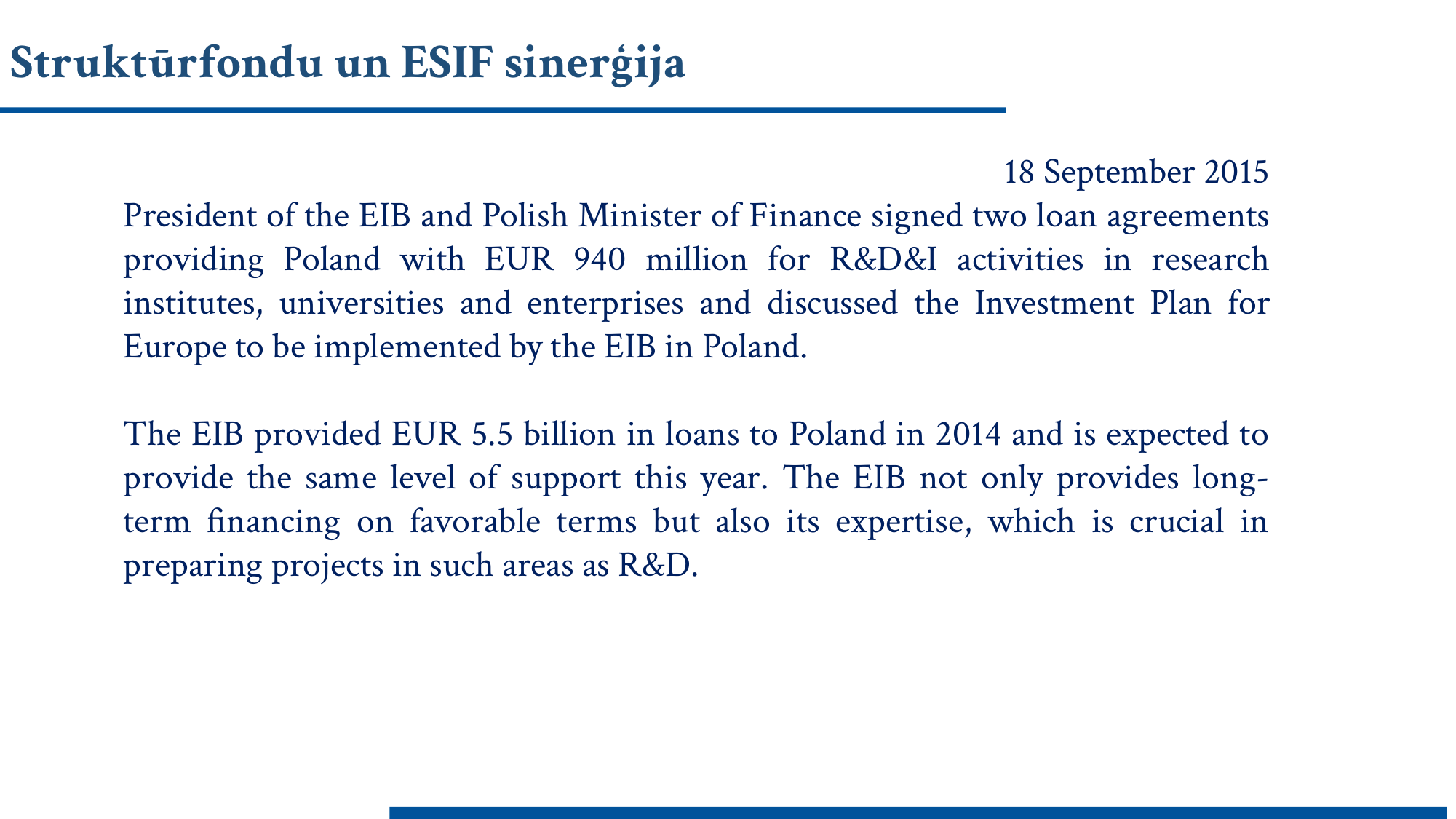

Struktūrfondu un ESIF sinerģija

18 September 2015
President of the EIB and Polish Minister of Finance signed two loan agreements providing Poland with EUR 940 million for R&D&I activities in research institutes, universities and enterprises and discussed the Investment Plan for Europe to be implemented by the EIB in Poland.

The EIB provided EUR 5.5 billion in loans to Poland in 2014 and is expected to provide the same level of support this year. The EIB not only provides long-term financing on favorable terms but also its expertise, which is crucial in preparing projects in such areas as R&D.